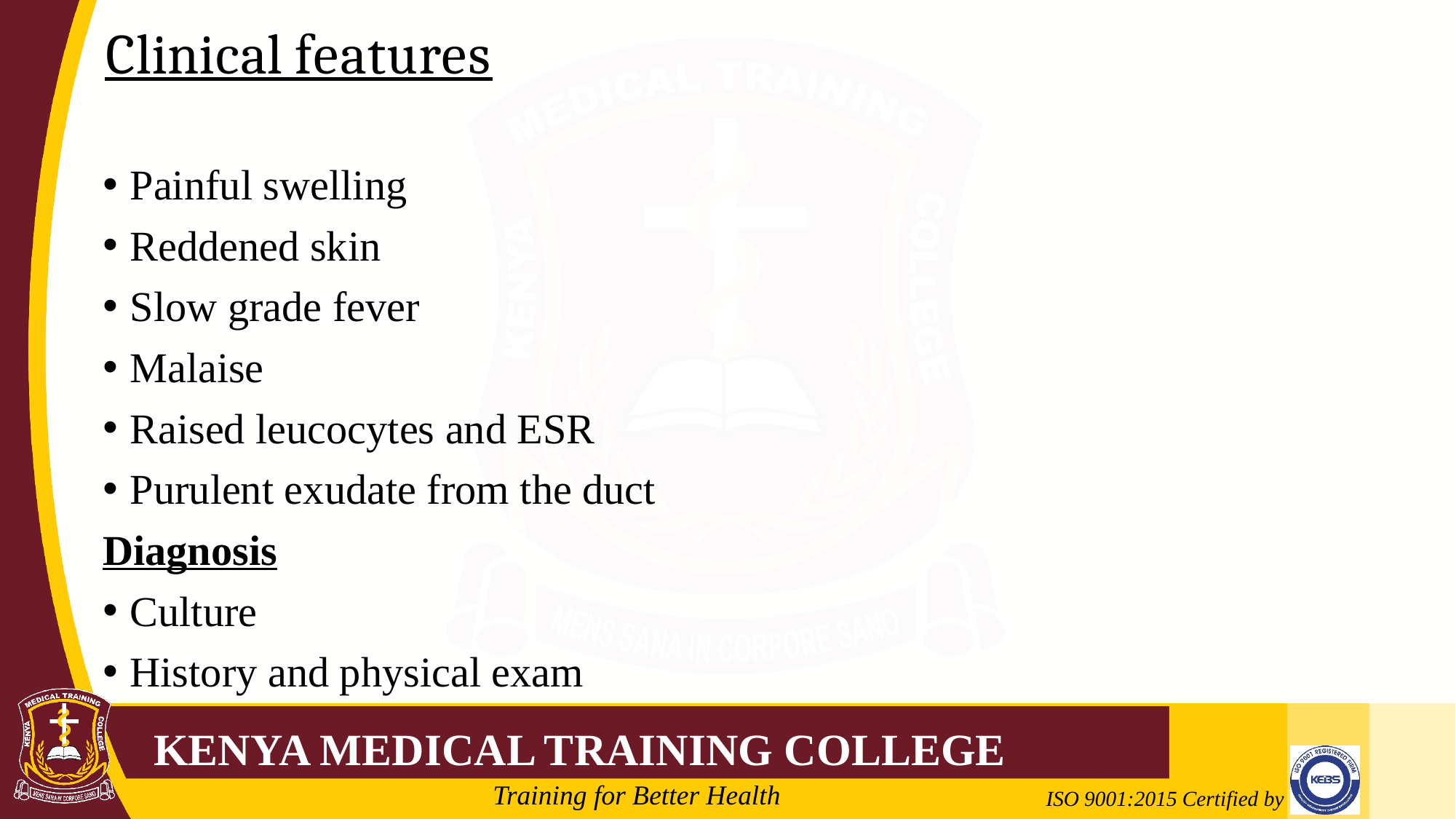

# Clinical features
Painful swelling
Reddened skin
Slow grade fever
Malaise
Raised leucocytes and ESR
Purulent exudate from the duct
Diagnosis
Culture
History and physical exam